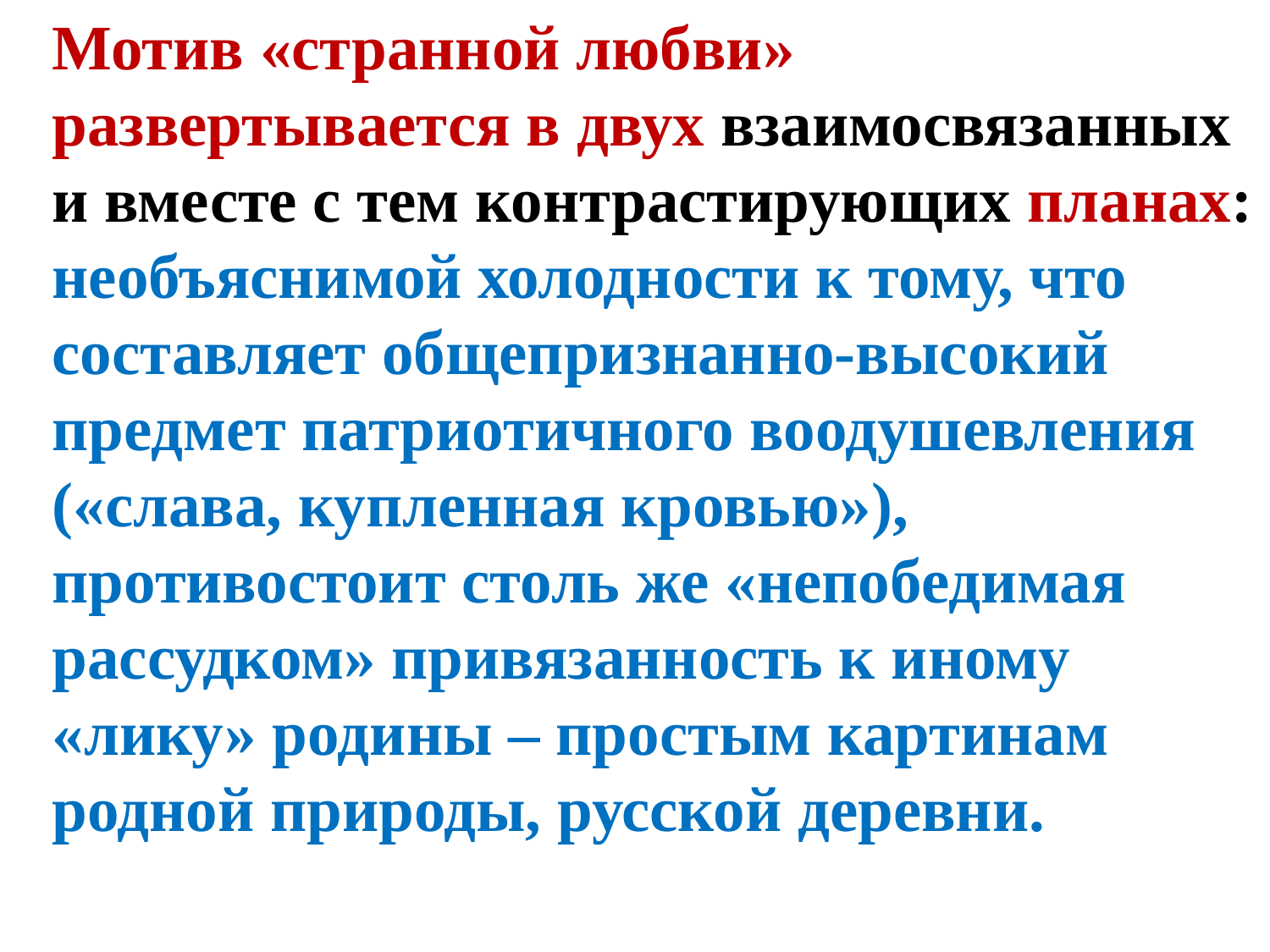

Мотив «странной любви» развертывается в двух взаимосвязанных и вместе с тем контрастирующих планах: необъяснимой холодности к тому, что составляет общепризнанно-высокий предмет патриотичного воодушевления («слава, купленная кровью»), противостоит столь же «непобедимая рассудком» привязанность к иному «лику» родины – простым картинам родной природы, русской деревни.